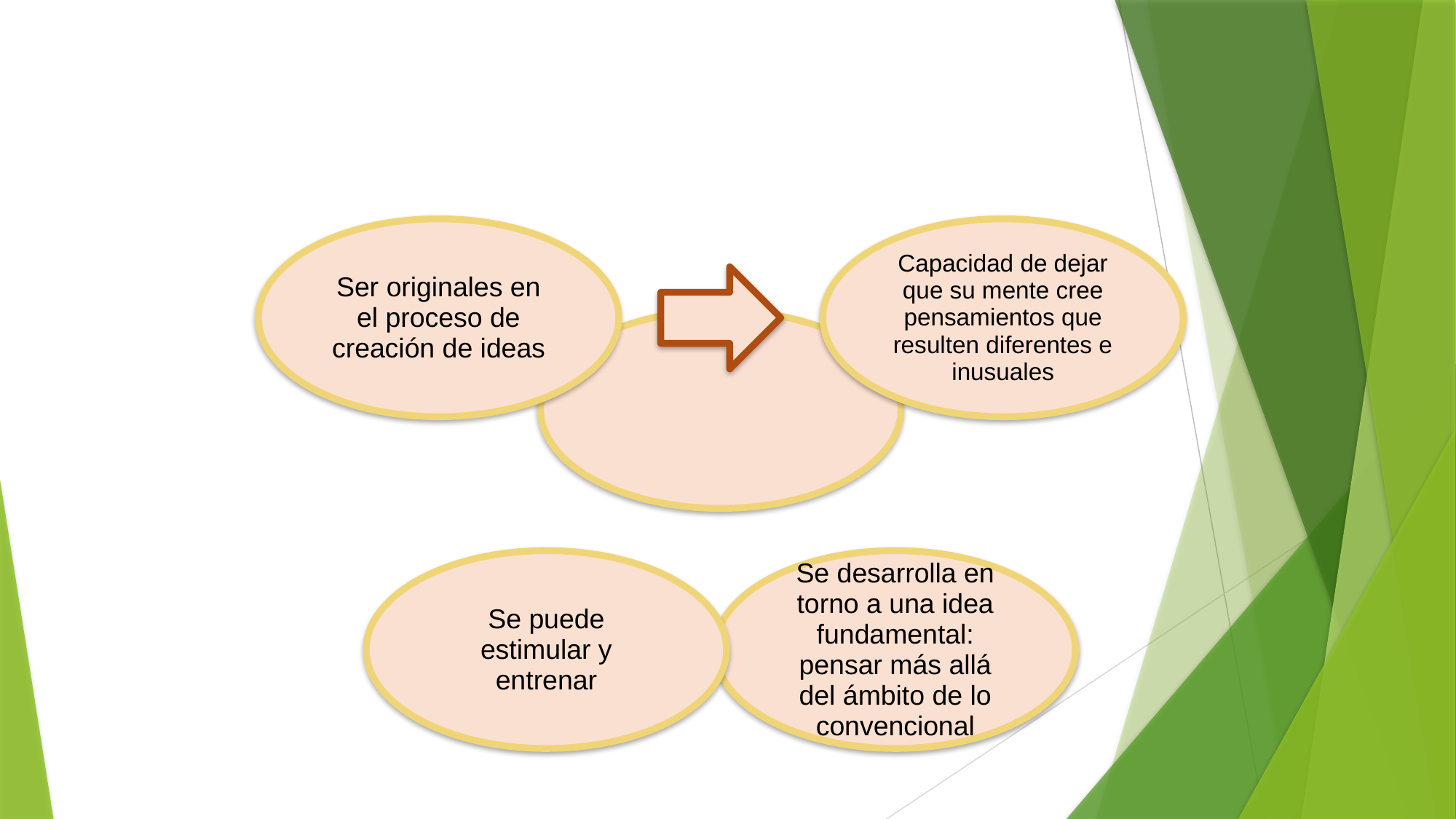

Pensamiento
Capacidad de dejar que su mente cree pensamientos que resulten diferentes e inusuales
Se desarrolla en torno a una idea fundamental: pensar más allá del ámbito de lo convencional
Se puede estimular y entrenar
Ser originales en el proceso de creación de ideas